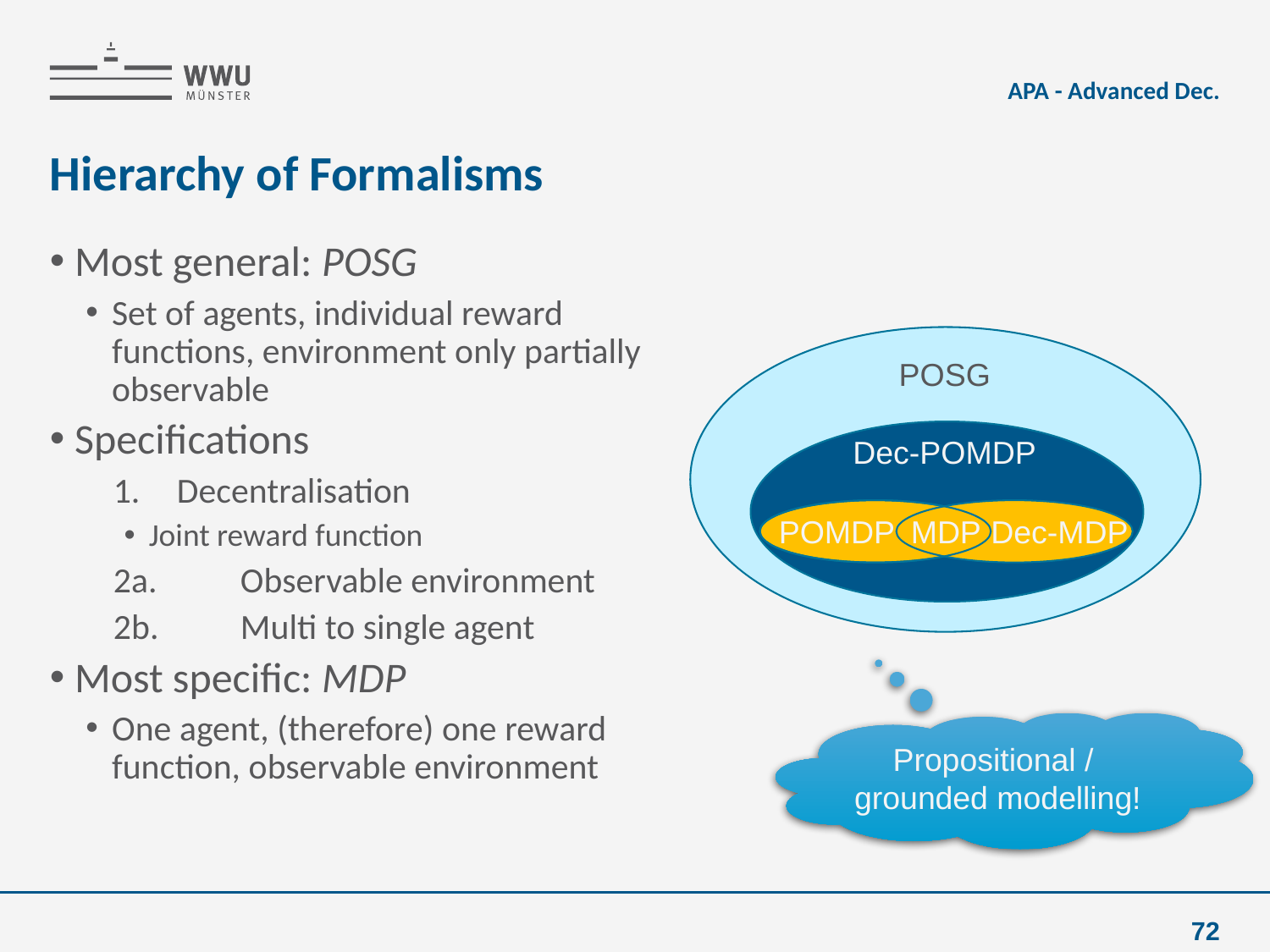

APA - Advanced Dec.
# Hierarchy of Formalisms
Most general: POSG
Set of agents, individual reward functions, environment only partially observable
Specifications
Decentralisation
Joint reward function
2a.	Observable environment
2b.	Multi to single agent
Most specific: MDP
One agent, (therefore) one reward function, observable environment

POSG

Dec-POMDP

POMDP
MDP
Dec-MDP
Propositional /
grounded modelling!
72